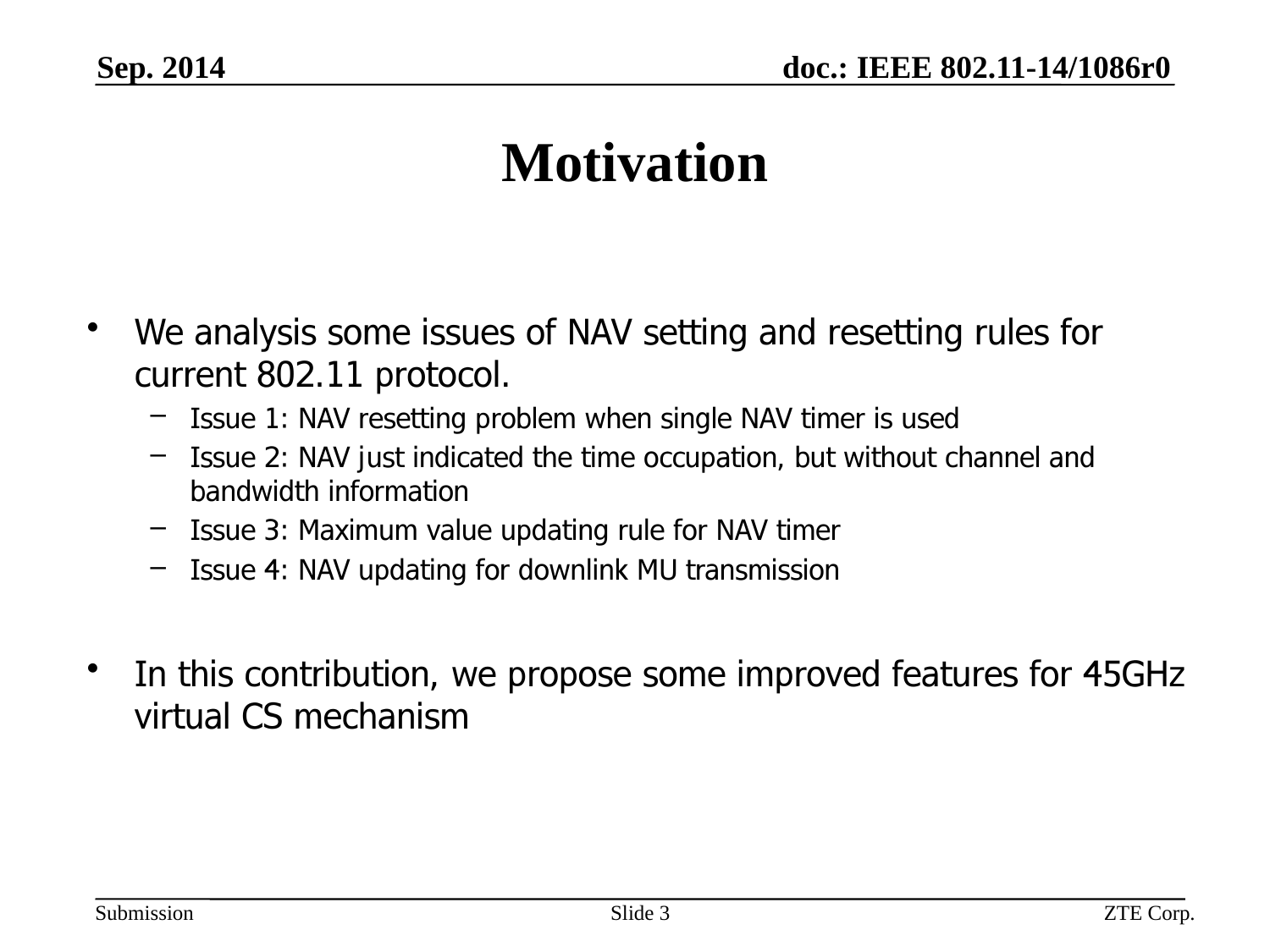

Sep. 2014
# Motivation

We analysis some issues of NAV setting and resetting rules for current 802.11 protocol.
Issue 1: NAV resetting problem when single NAV timer is used
Issue 2: NAV just indicated the time occupation, but without channel and bandwidth information
Issue 3: Maximum value updating rule for NAV timer
Issue 4: NAV updating for downlink MU transmission

In this contribution, we propose some improved features for 45GHz virtual CS mechanism

Slide 3
ZTE Corp.